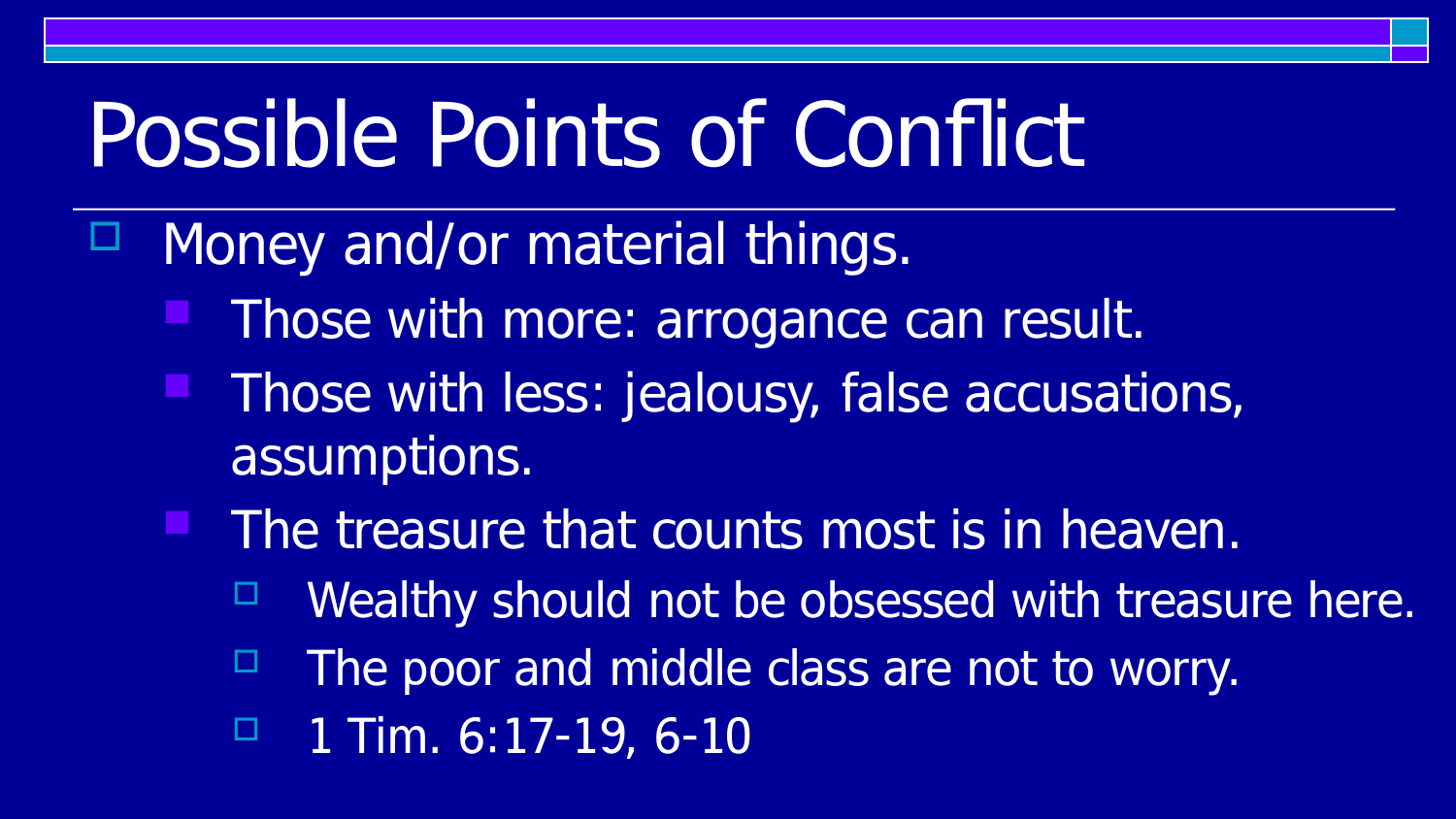

# Possible Points of Conflict
Money and/or material things.
Those with more: arrogance can result.
Those with less: jealousy, false accusations, assumptions.
The treasure that counts most is in heaven.
Wealthy should not be obsessed with treasure here.
The poor and middle class are not to worry.
1 Tim. 6:17-19, 6-10